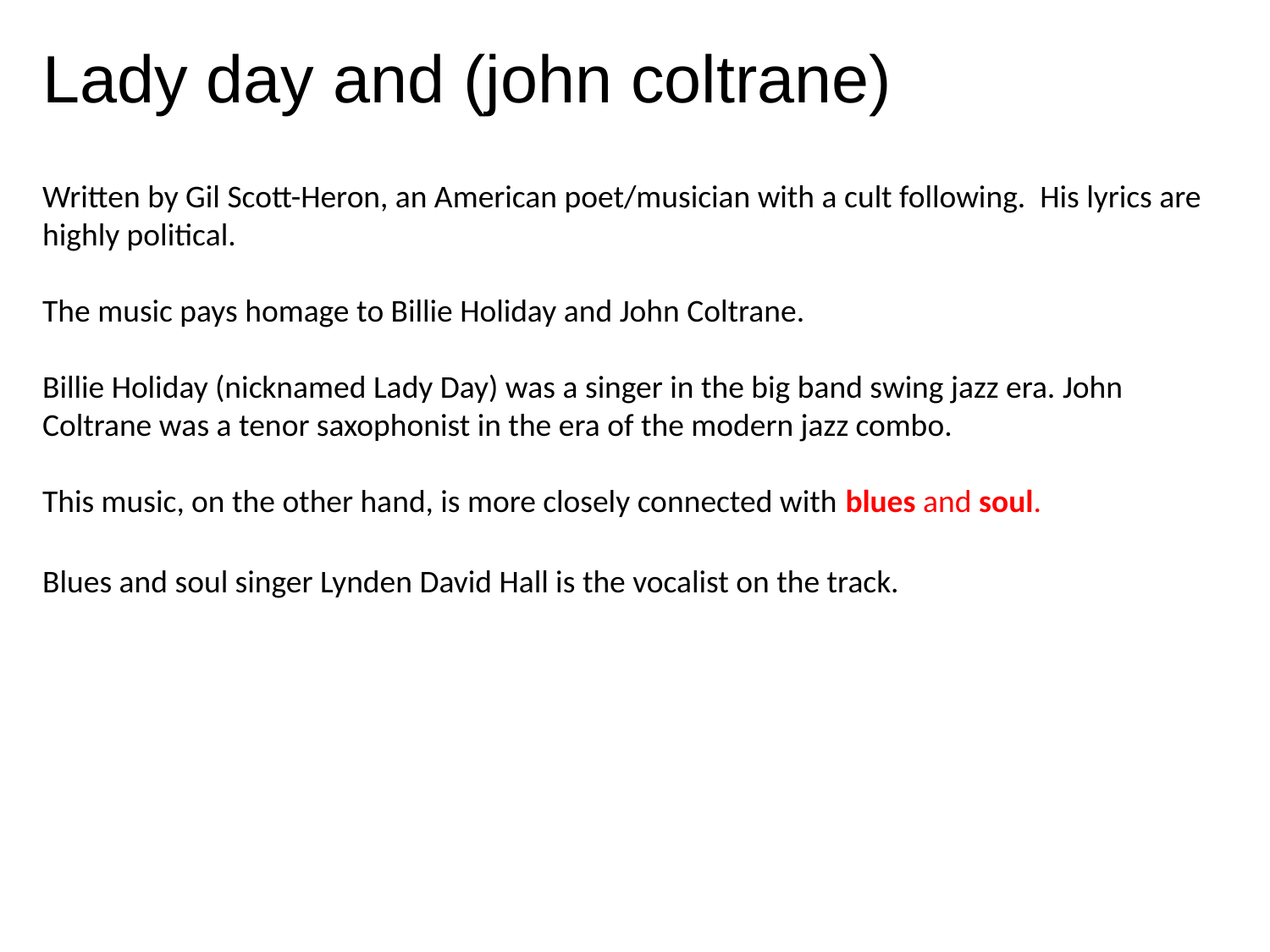

Lady day and (john coltrane)
Written by Gil Scott-Heron, an American poet/musician with a cult following.  His lyrics are highly political.

The music pays homage to Billie Holiday and John Coltrane.

Billie Holiday (nicknamed Lady Day) was a singer in the big band swing jazz era. John Coltrane was a tenor saxophonist in the era of the modern jazz combo.

This music, on the other hand, is more closely connected with blues and soul.

Blues and soul singer Lynden David Hall is the vocalist on the track.